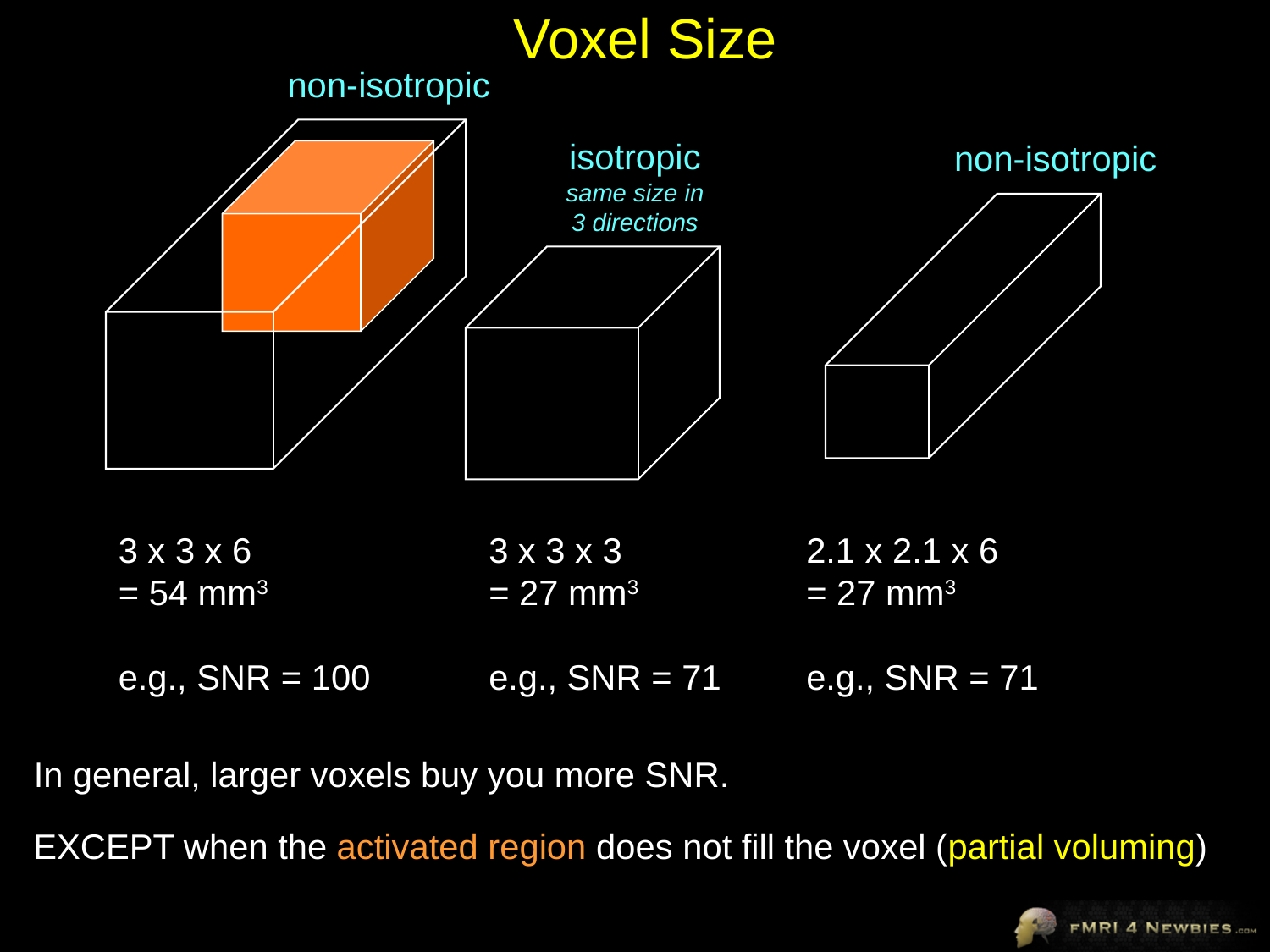

# Voxel Size
non-isotropic

isotropic
same size in
3 directions
non-isotropic

EXCEPT when the activated region does not fill the voxel (partial voluming)

3 x 3 x 6
= 54 mm3

e.g., SNR = 100
3 x 3 x 3
= 27 mm3

e.g., SNR = 71
2.1 x 2.1 x 6
= 27 mm3

e.g., SNR = 71
In general, larger voxels buy you more SNR.